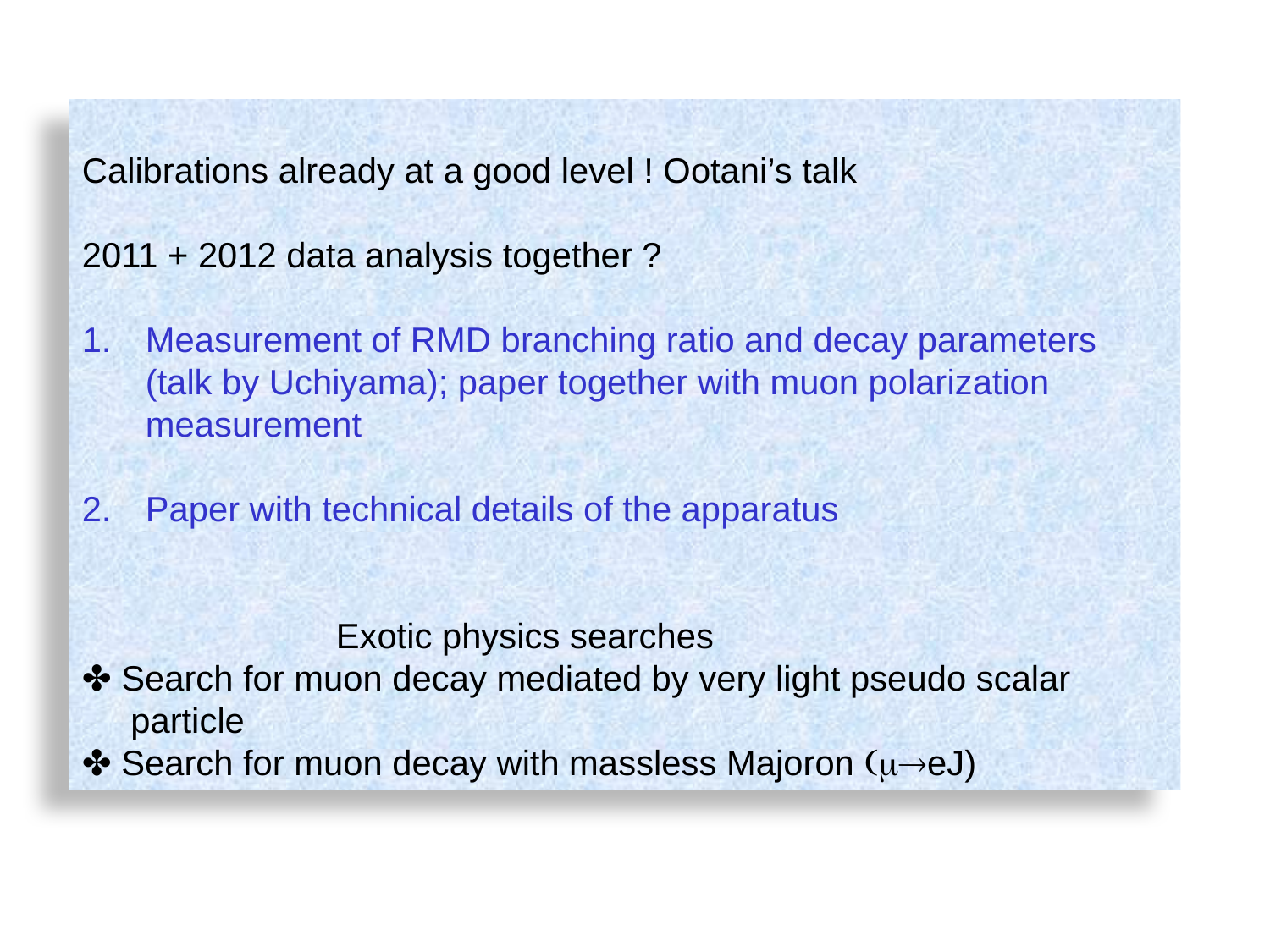

Calibrations already at a good level ! Ootani’s talk

2011 + 2012 data analysis together ?

Measurement of RMD branching ratio and decay parameters (talk by Uchiyama); paper together with muon polarization measurement

Paper with technical details of the apparatus

		Exotic physics searches
✤ Search for muon decay mediated by very light pseudo scalar
     particle
✤ Search for muon decay with massless Majoron (μ→eJ)